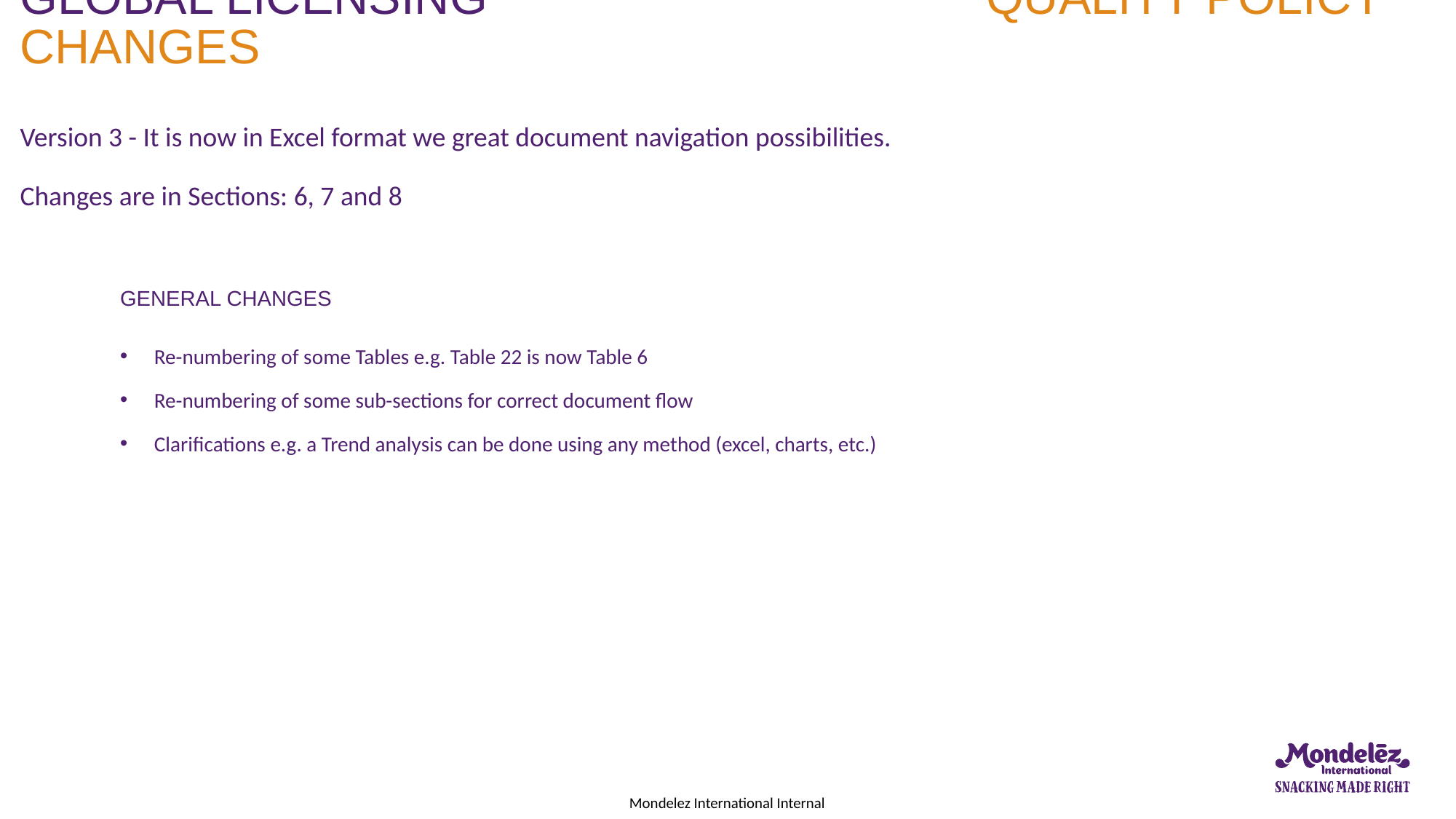

# Global Licensing                                     quality policy changes
Version 3 - It is now in Excel format we great document navigation possibilities.

Changes are in Sections: 6, 7 and 8
General Changes

Re-numbering of some Tables e.g. Table 22 is now Table 6
Re-numbering of some sub-sections for correct document flow
Clarifications e.g. a Trend analysis can be done using any method (excel, charts, etc.)